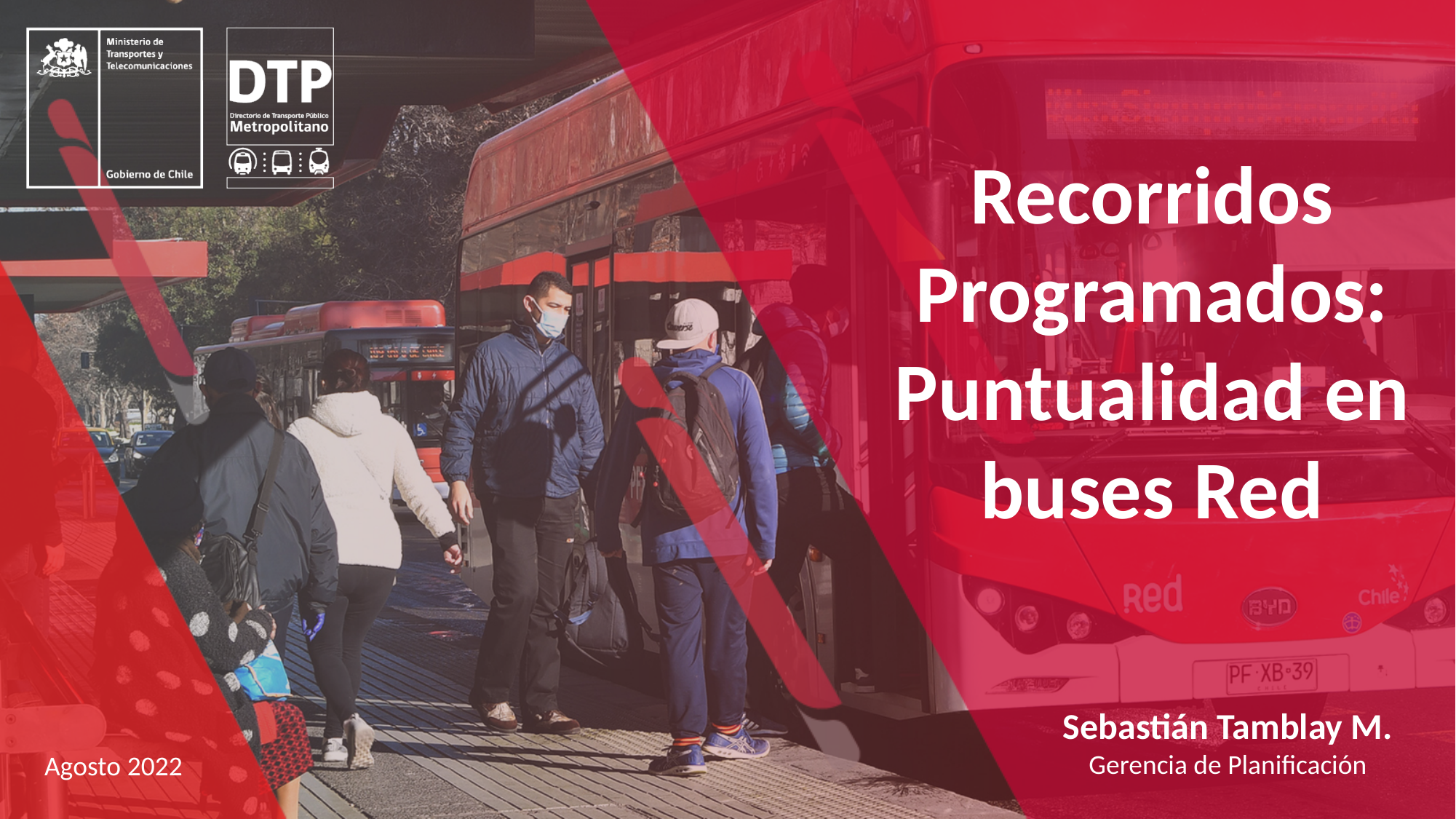

Recorridos Programados:
Puntualidad en buses Red
Sebastián Tamblay M.
Gerencia de Planificación
Agosto 2022